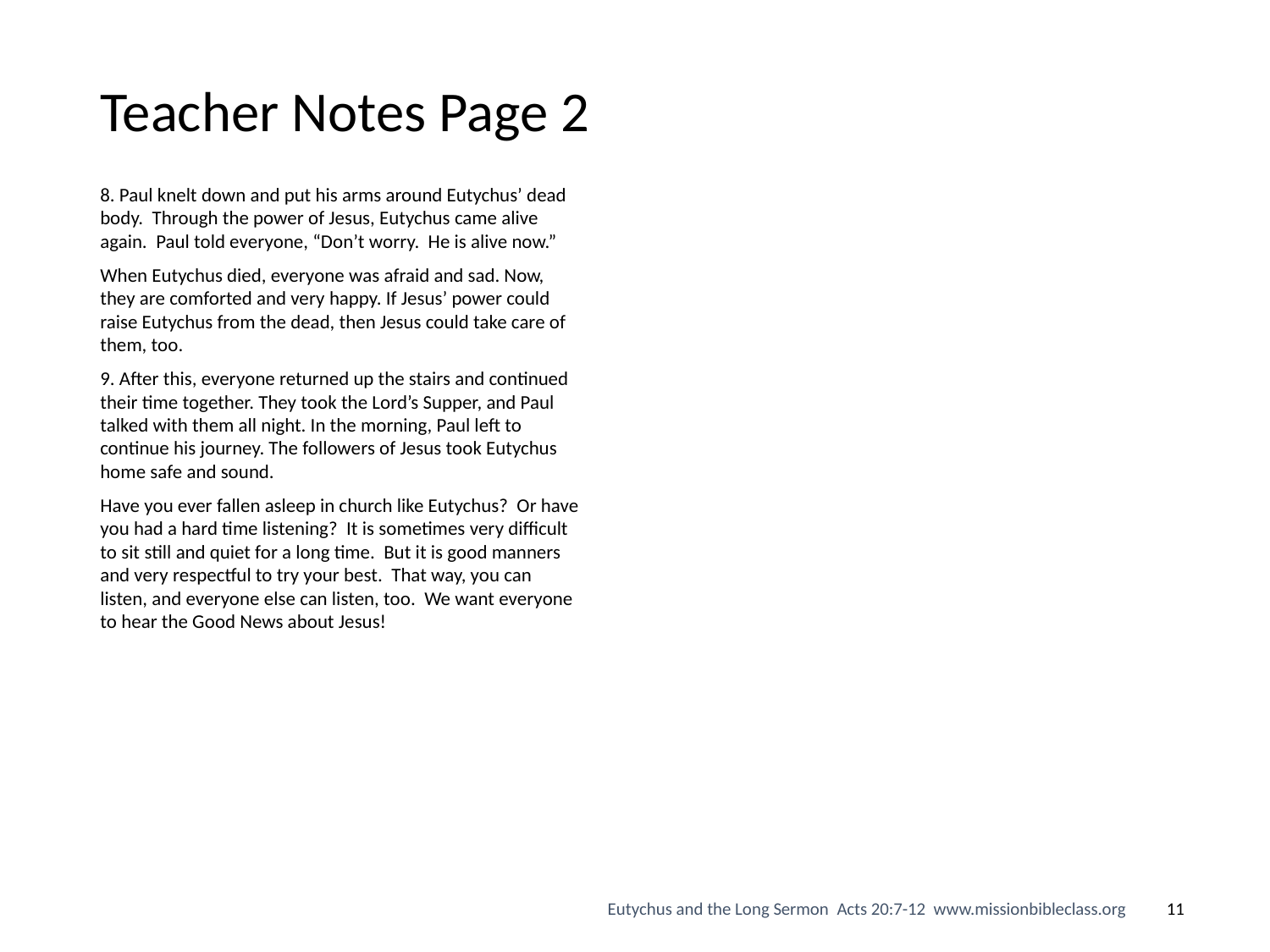

# Teacher Notes Page 2
8. Paul knelt down and put his arms around Eutychus’ dead body.  Through the power of Jesus, Eutychus came alive again.  Paul told everyone, “Don’t worry.  He is alive now.”
When Eutychus died, everyone was afraid and sad. Now, they are comforted and very happy. If Jesus’ power could raise Eutychus from the dead, then Jesus could take care of them, too.
9. After this, everyone returned up the stairs and continued their time together. They took the Lord’s Supper, and Paul talked with them all night. In the morning, Paul left to continue his journey. The followers of Jesus took Eutychus home safe and sound.
Have you ever fallen asleep in church like Eutychus?  Or have you had a hard time listening?  It is sometimes very difficult to sit still and quiet for a long time.  But it is good manners and very respectful to try your best.  That way, you can listen, and everyone else can listen, too.  We want everyone to hear the Good News about Jesus!

Eutychus and the Long Sermon  Acts 20:7-12  www.missionbibleclass.org
11